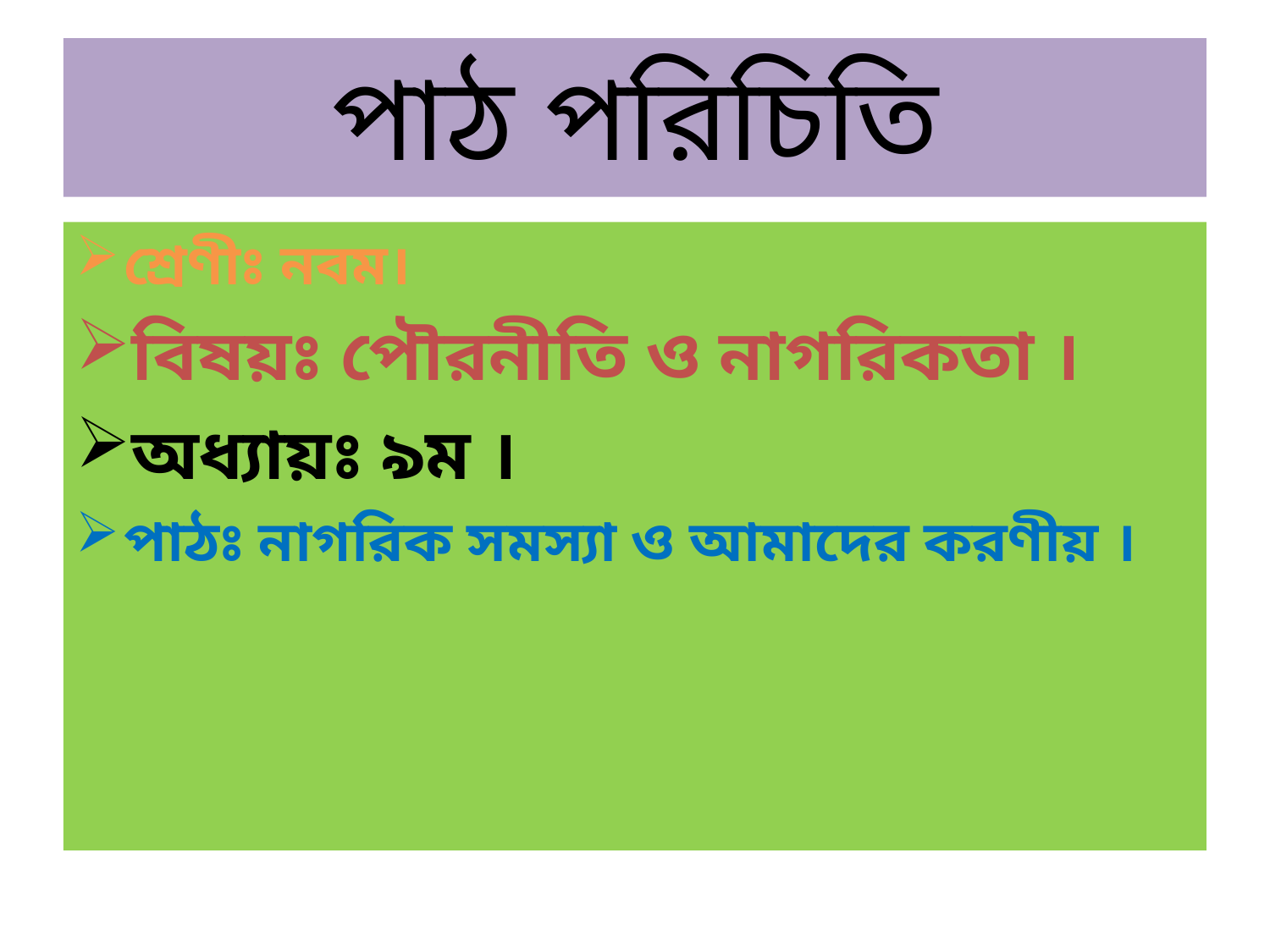

পাঠ পরিচিতি
শ্রেণীঃ নবম।
বিষয়ঃ পৌরনীতি ও নাগরিকতা ।
অধ্যায়ঃ ৯ম ।
পাঠঃ নাগরিক সমস্যা ও আমাদের করণীয় ।